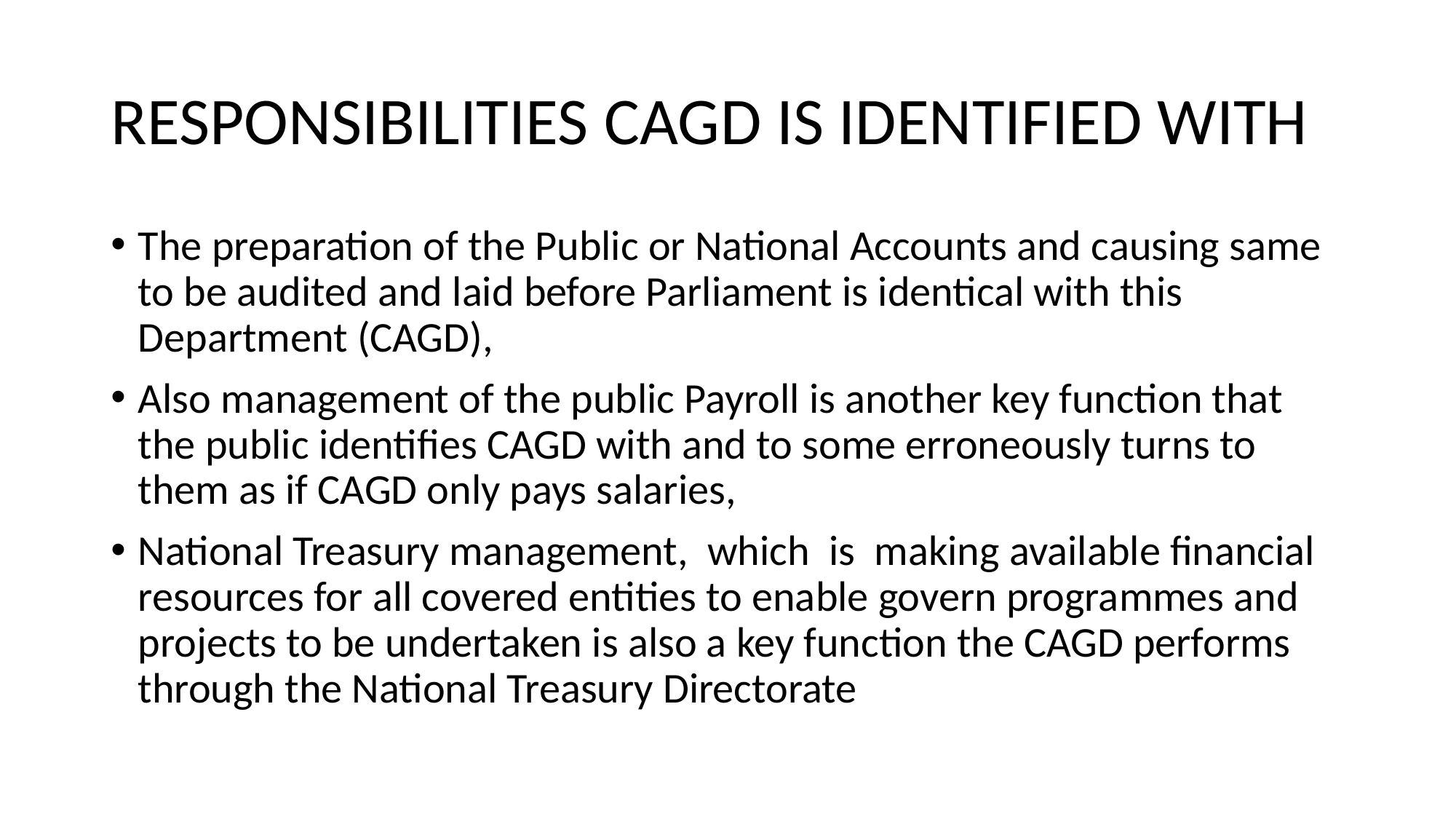

# RESPONSIBILITIES CAGD IS IDENTIFIED WITH
The preparation of the Public or National Accounts and causing same to be audited and laid before Parliament is identical with this Department (CAGD),
Also management of the public Payroll is another key function that the public identifies CAGD with and to some erroneously turns to them as if CAGD only pays salaries,
National Treasury management,  which  is  making available financial resources for all covered entities to enable govern programmes and projects to be undertaken is also a key function the CAGD performs through the National Treasury Directorate